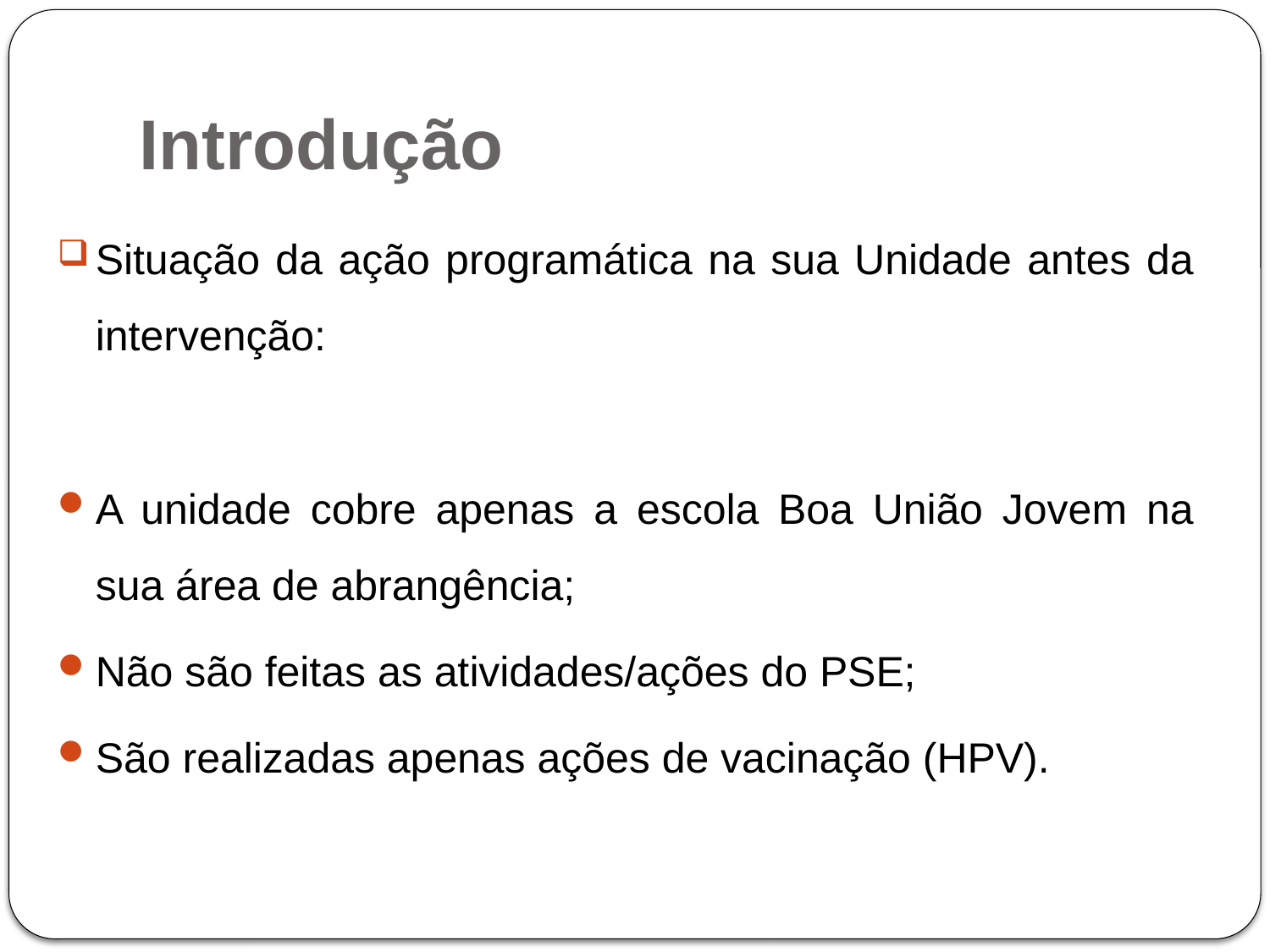

# Introdução
Situação da ação programática na sua Unidade antes da intervenção:

A unidade cobre apenas a escola Boa União Jovem na sua área de abrangência;
Não são feitas as atividades/ações do PSE;
São realizadas apenas ações de vacinação (HPV).